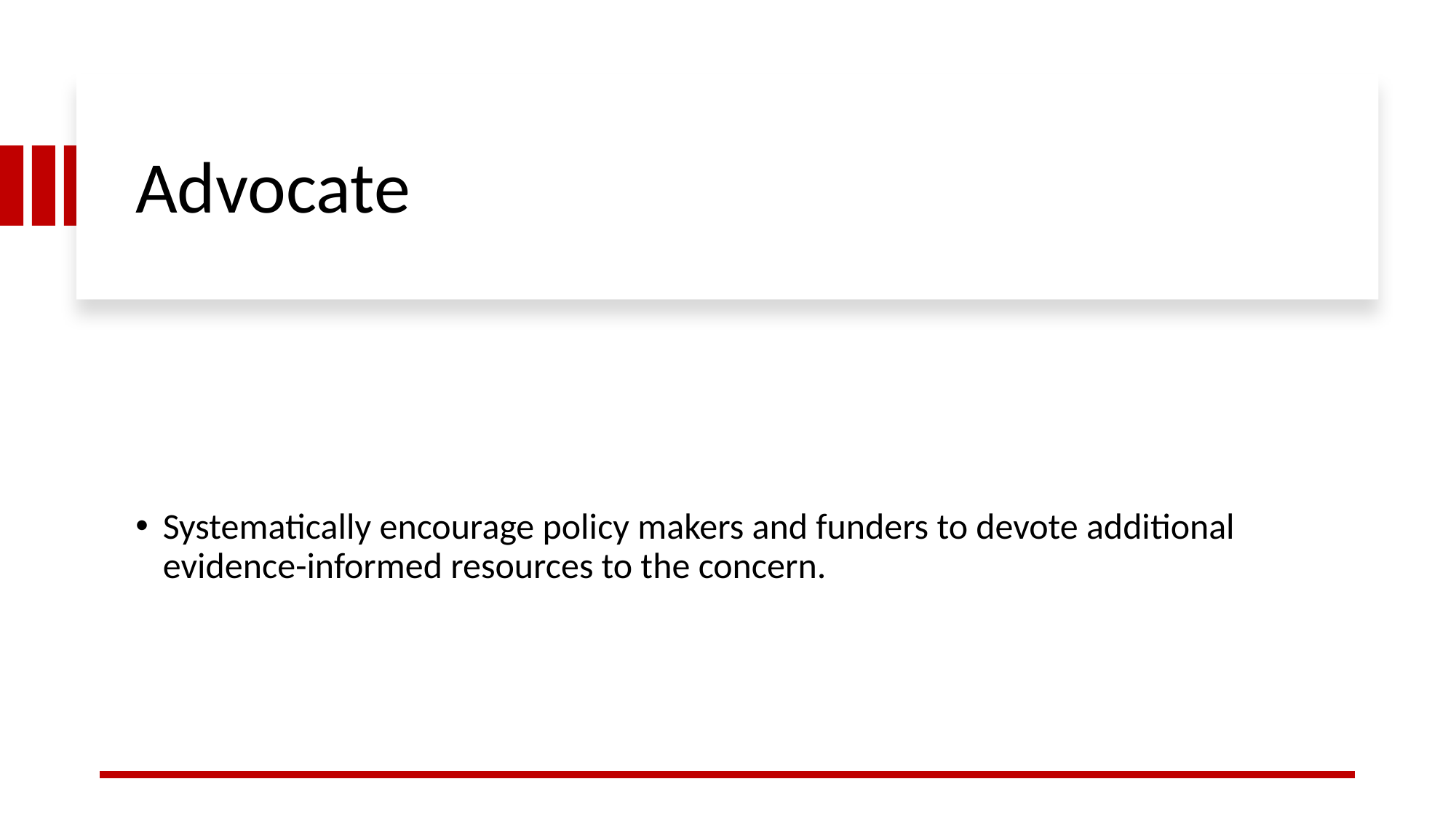

# Advocate

Systematically encourage policy makers and funders to devote additional evidence-informed resources to the concern.